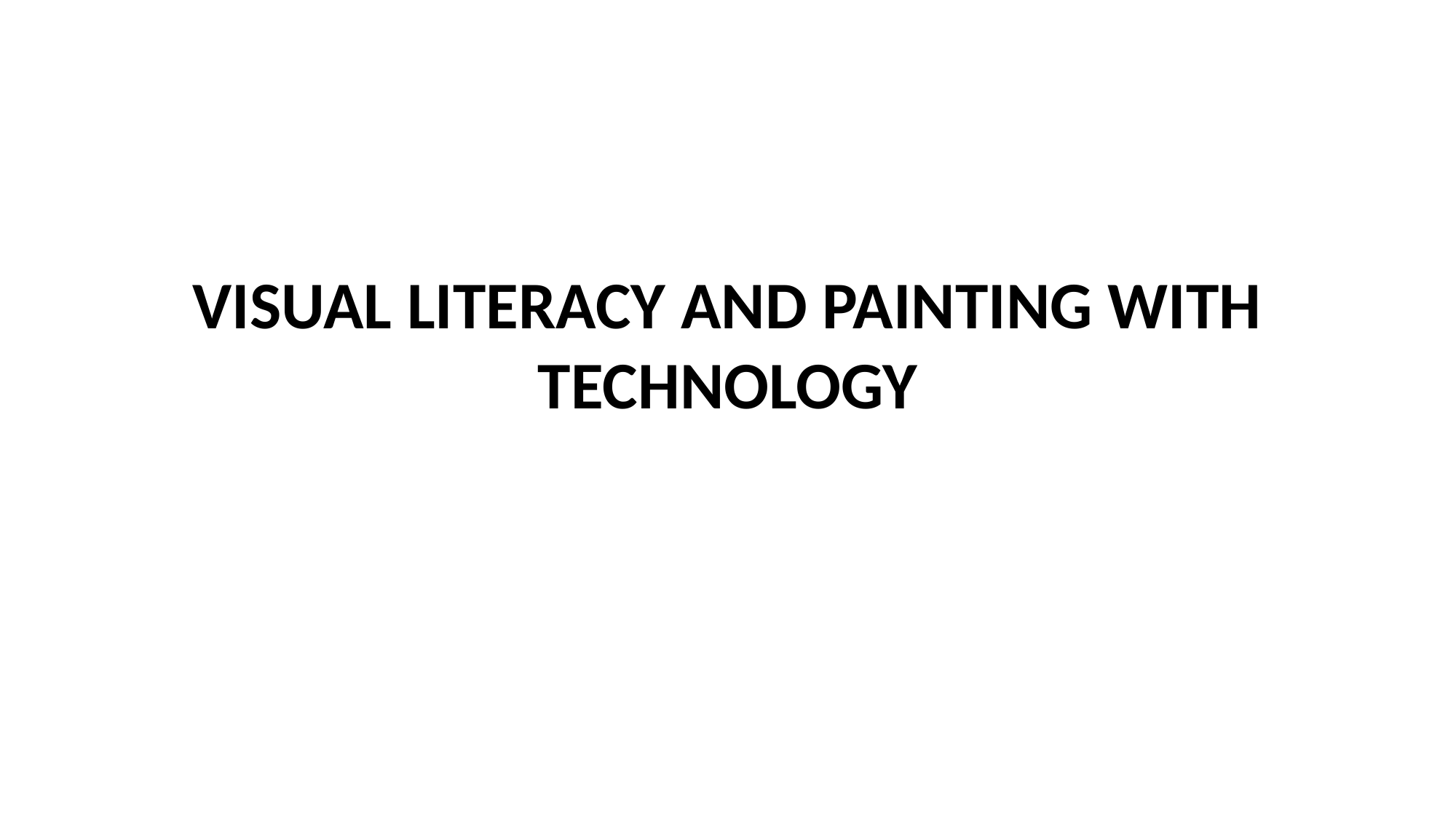

# VISUAL LITERACY AND PAINTING WITH TECHNOLOGY